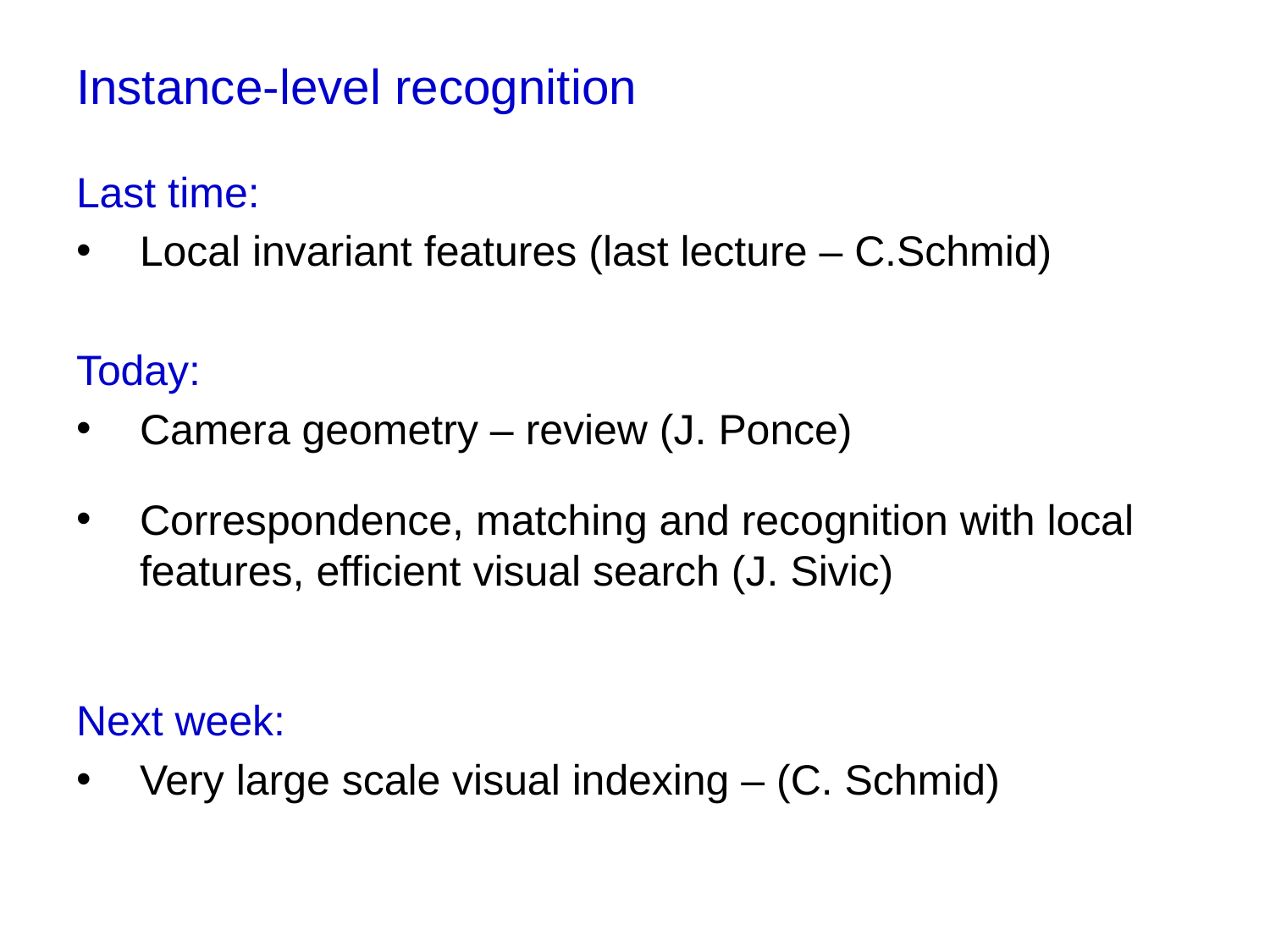

# Instance-level recognition
Last time:
Local invariant features (last lecture – C.Schmid)

Today:
Camera geometry – review (J. Ponce)
Correspondence, matching and recognition with local features, efficient visual search (J. Sivic)

Next week:
Very large scale visual indexing – (C. Schmid)